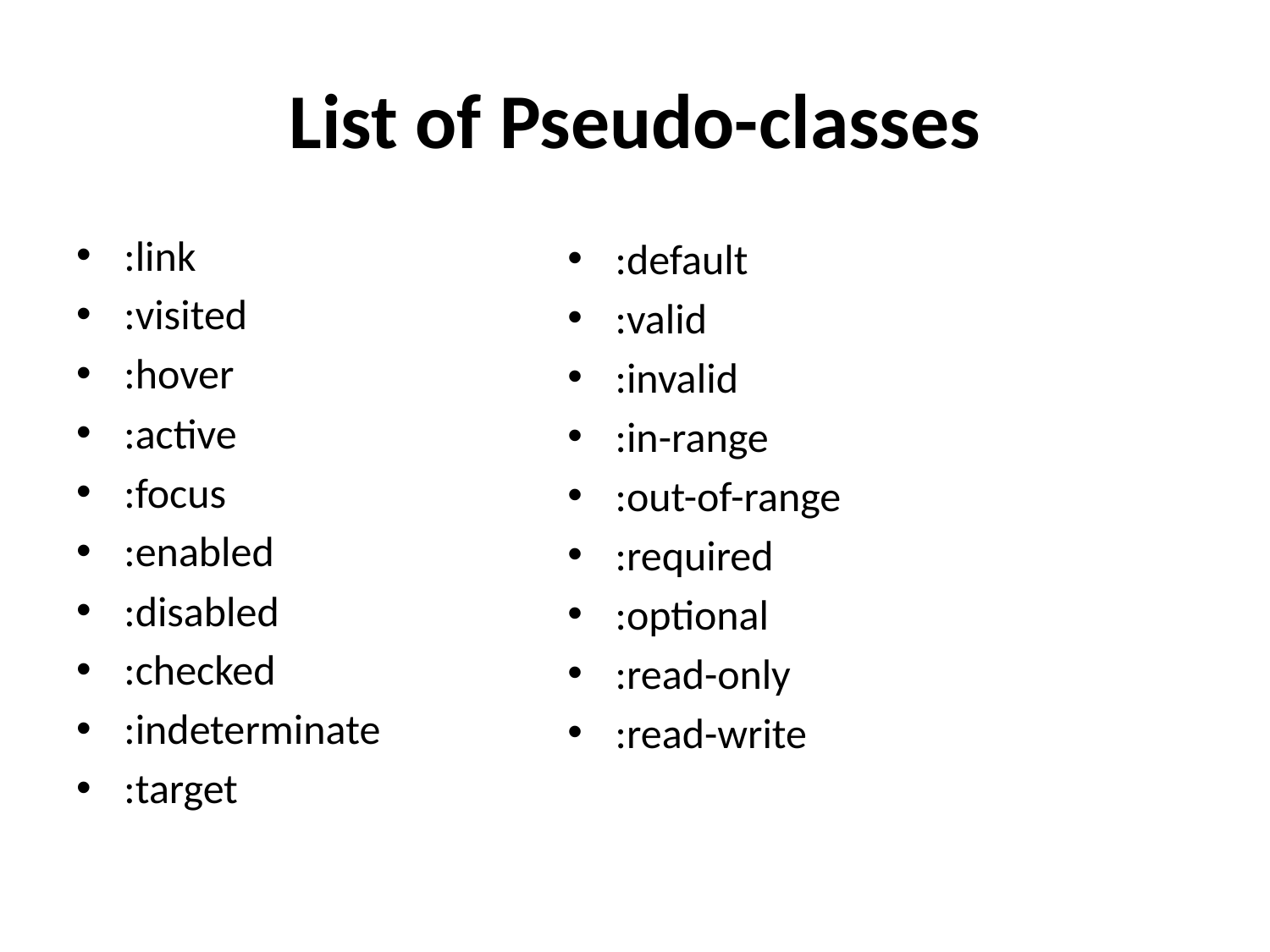

# List of Pseudo-classes
:link
:visited
:hover
:active
:focus
:enabled
:disabled
:checked
:indeterminate
:target

:default
:valid
:invalid
:in-range
:out-of-range
:required
:optional
:read-only
:read-write